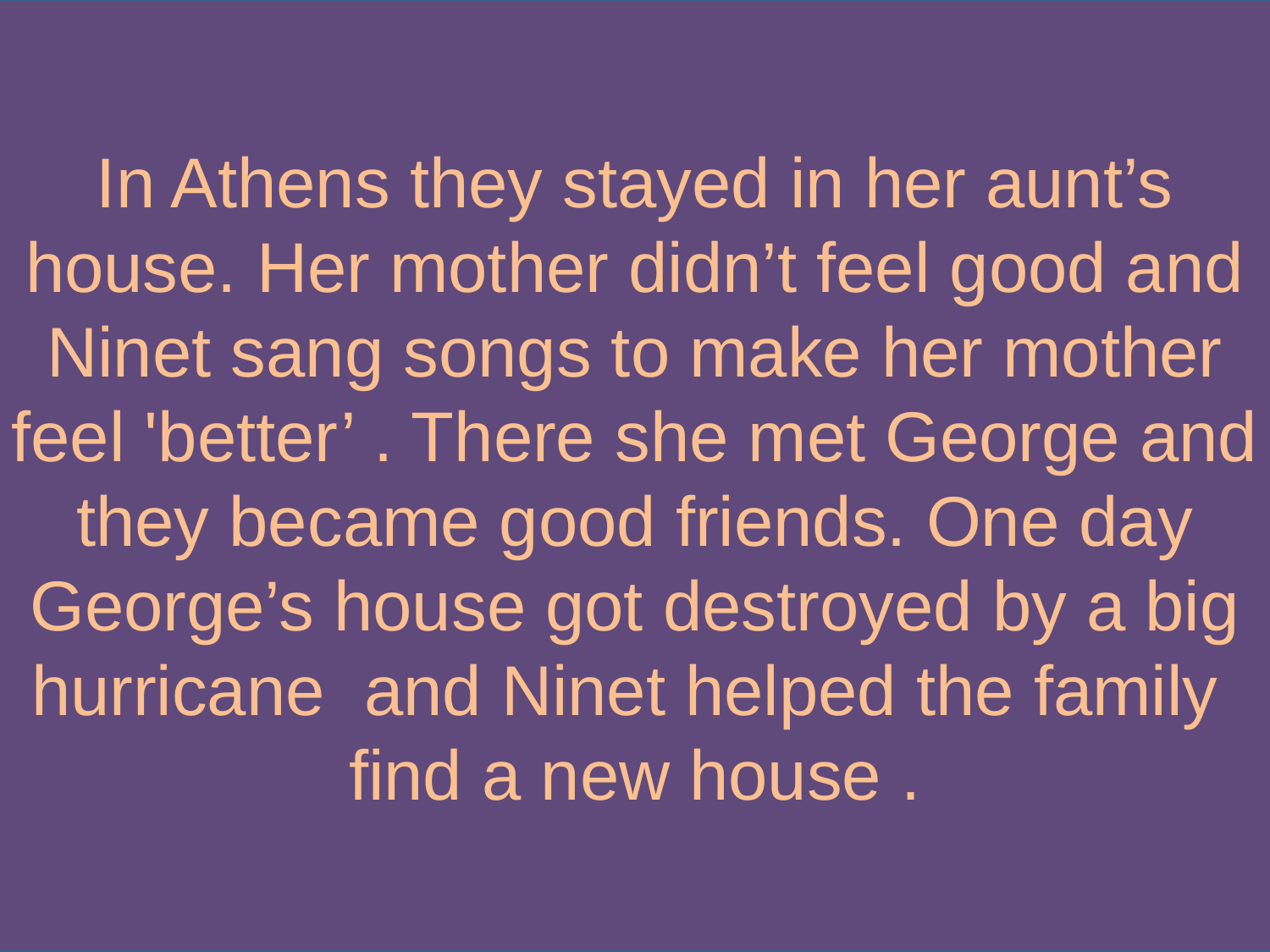

In Athens they stayed in her aunt’s house. Her mother didn’t feel good and Ninet sang songs to make her mother feel 'better’ . There she met George and they became good friends. One day George’s house got destroyed by a big hurricane  and Ninet helped the family  find a new house .